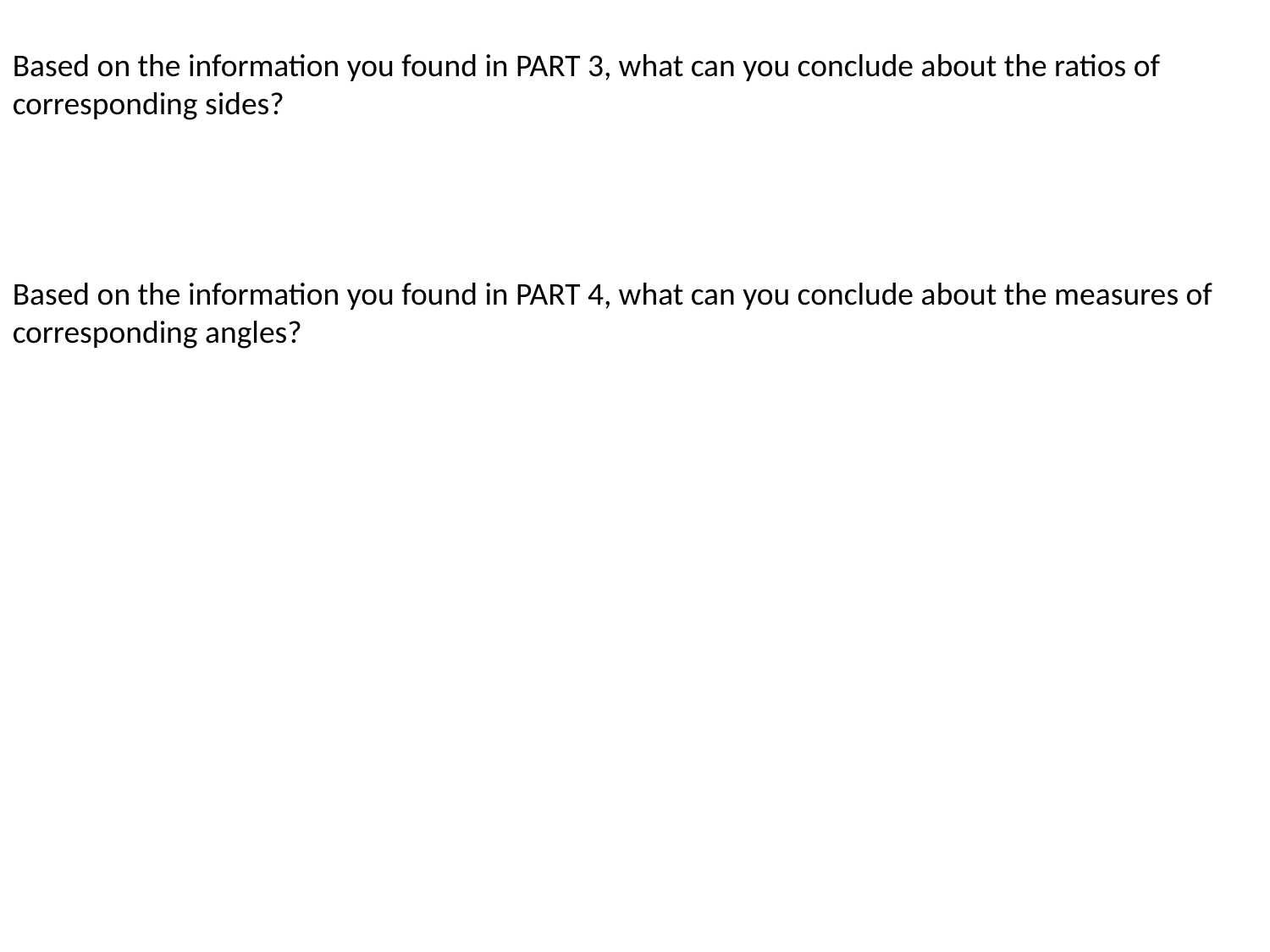

Based on the information you found in PART 3, what can you conclude about the ratios of corresponding sides?

Based on the information you found in PART 4, what can you conclude about the measures of corresponding angles?